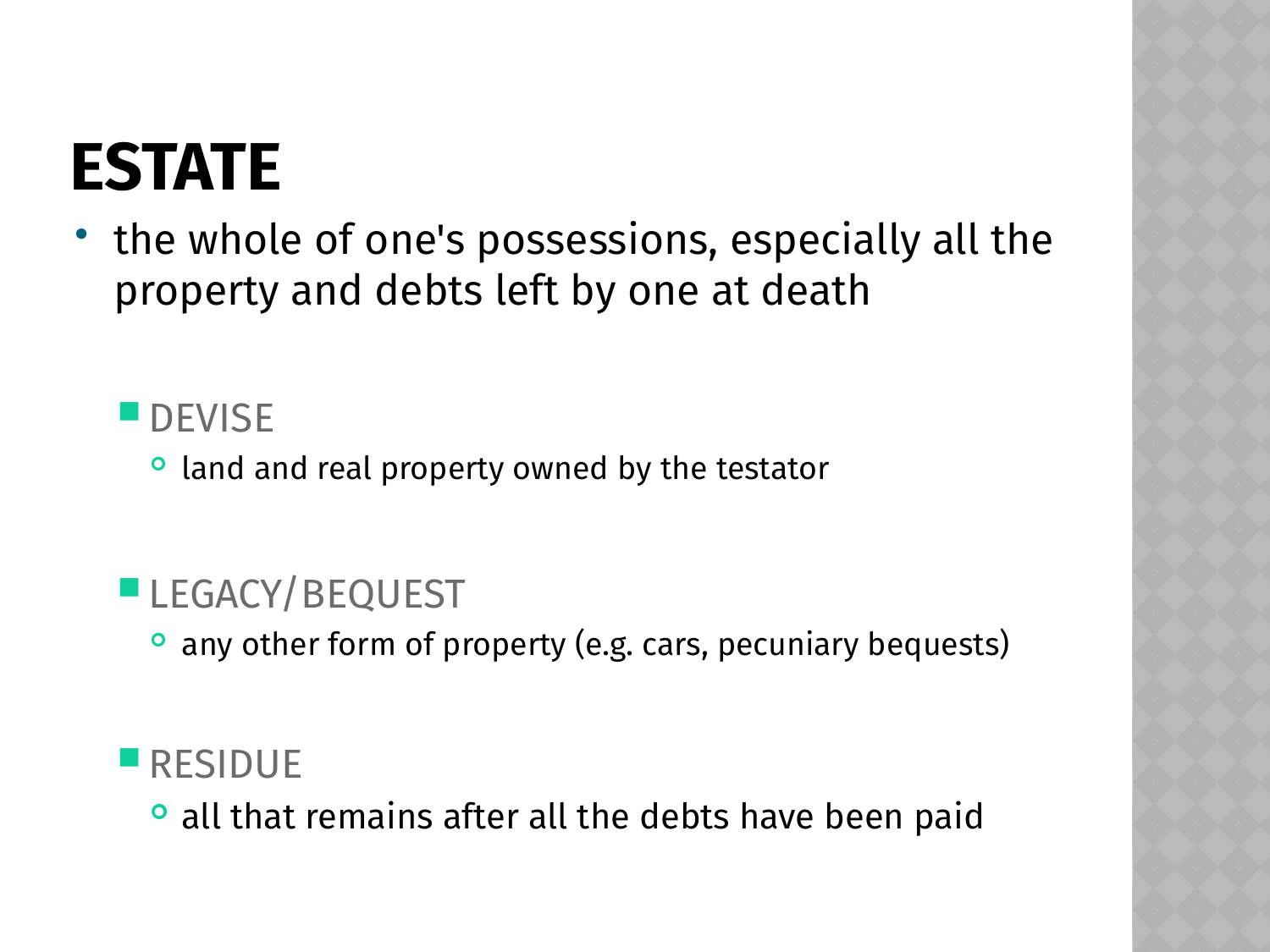

# Estate
the whole of one's possessions, especially all the property and debts left by one at death

DEVISE
land and real property owned by the testator

LEGACY/BEQUEST
any other form of property (e.g. cars, pecuniary bequests)

RESIDUE
all that remains after all the debts have been paid